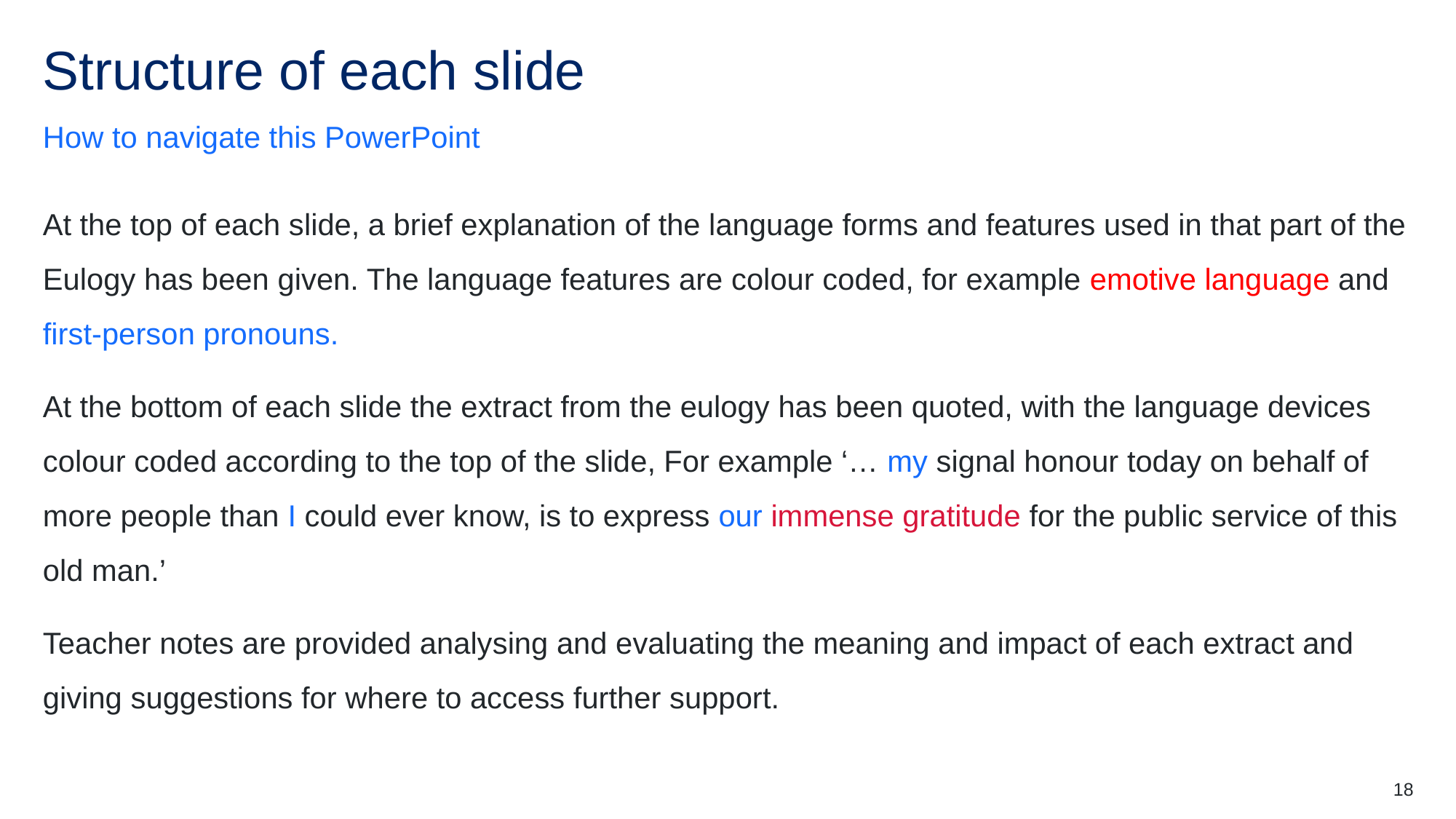

# Structure of each slide
How to navigate this PowerPoint
At the top of each slide, a brief explanation of the language forms and features used in that part of the Eulogy has been given. The language features are colour coded, for example emotive language and first-person pronouns.
At the bottom of each slide the extract from the eulogy has been quoted, with the language devices colour coded according to the top of the slide, For example ‘… my signal honour today on behalf of more people than I could ever know, is to express our immense gratitude for the public service of this old man.’
Teacher notes are provided analysing and evaluating the meaning and impact of each extract and giving suggestions for where to access further support.
18